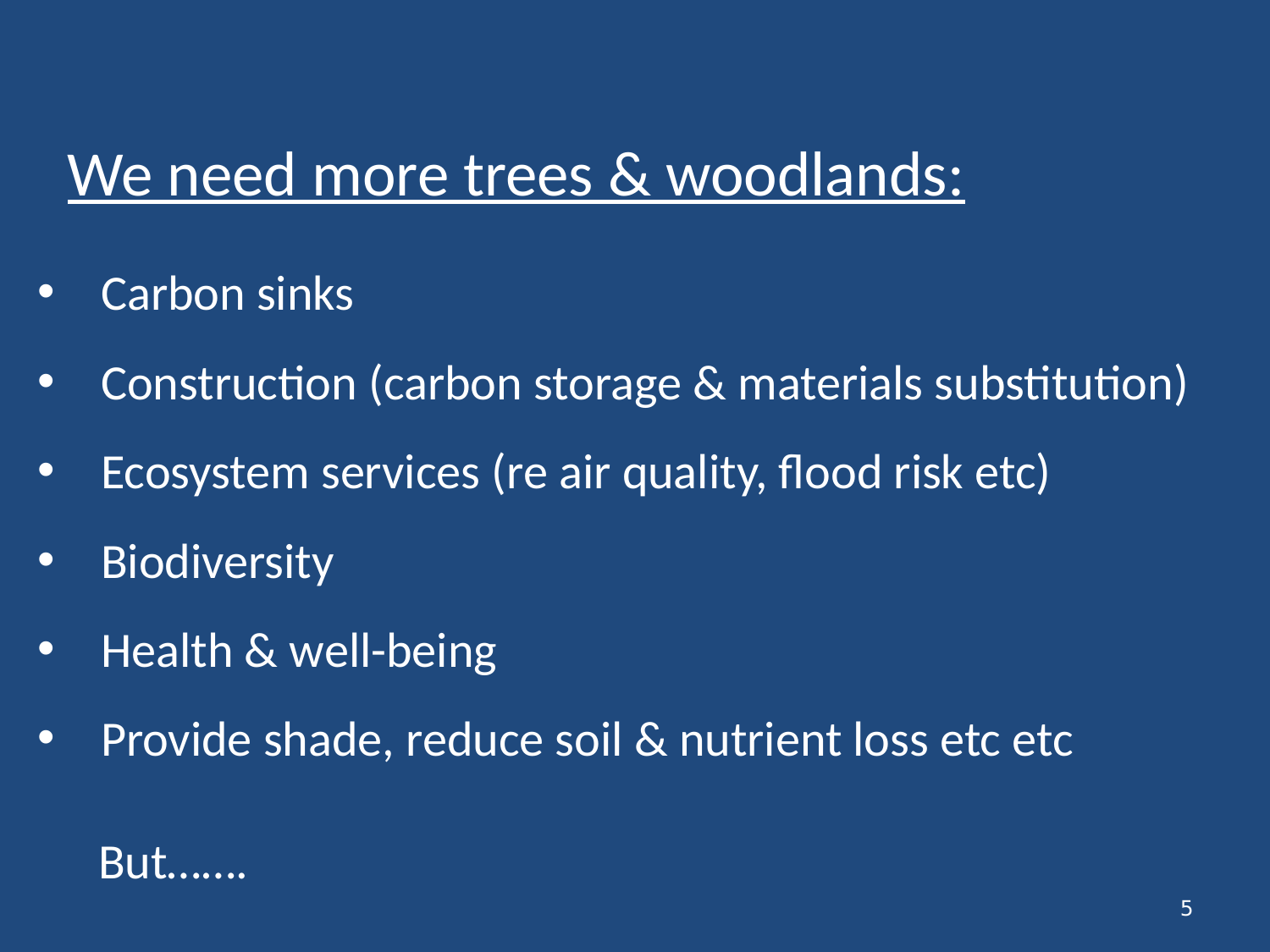

We need more trees & woodlands:
Carbon sinks
Construction (carbon storage & materials substitution)
Ecosystem services (re air quality, flood risk etc)
Biodiversity
Health & well-being
Provide shade, reduce soil & nutrient loss etc etc

   But…….
5